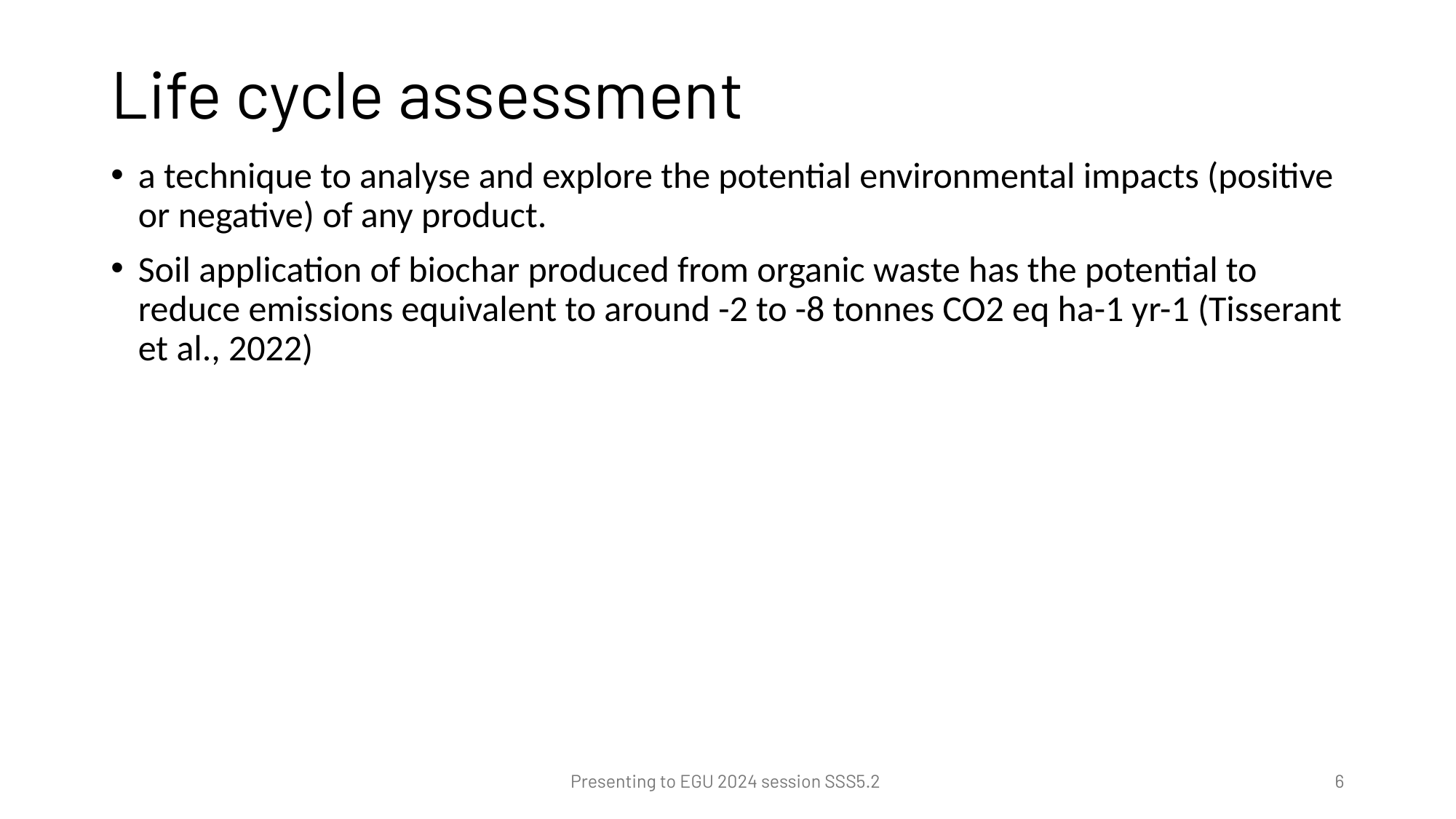

# Life cycle assessment
a technique to analyse and explore the potential environmental impacts (positive or negative) of any product.
Soil application of biochar produced from organic waste has the potential to reduce emissions equivalent to around -2 to -8 tonnes CO2 eq ha-1 yr-1 (Tisserant et al., 2022)

Presenting to EGU 2024 session SSS5.2
6